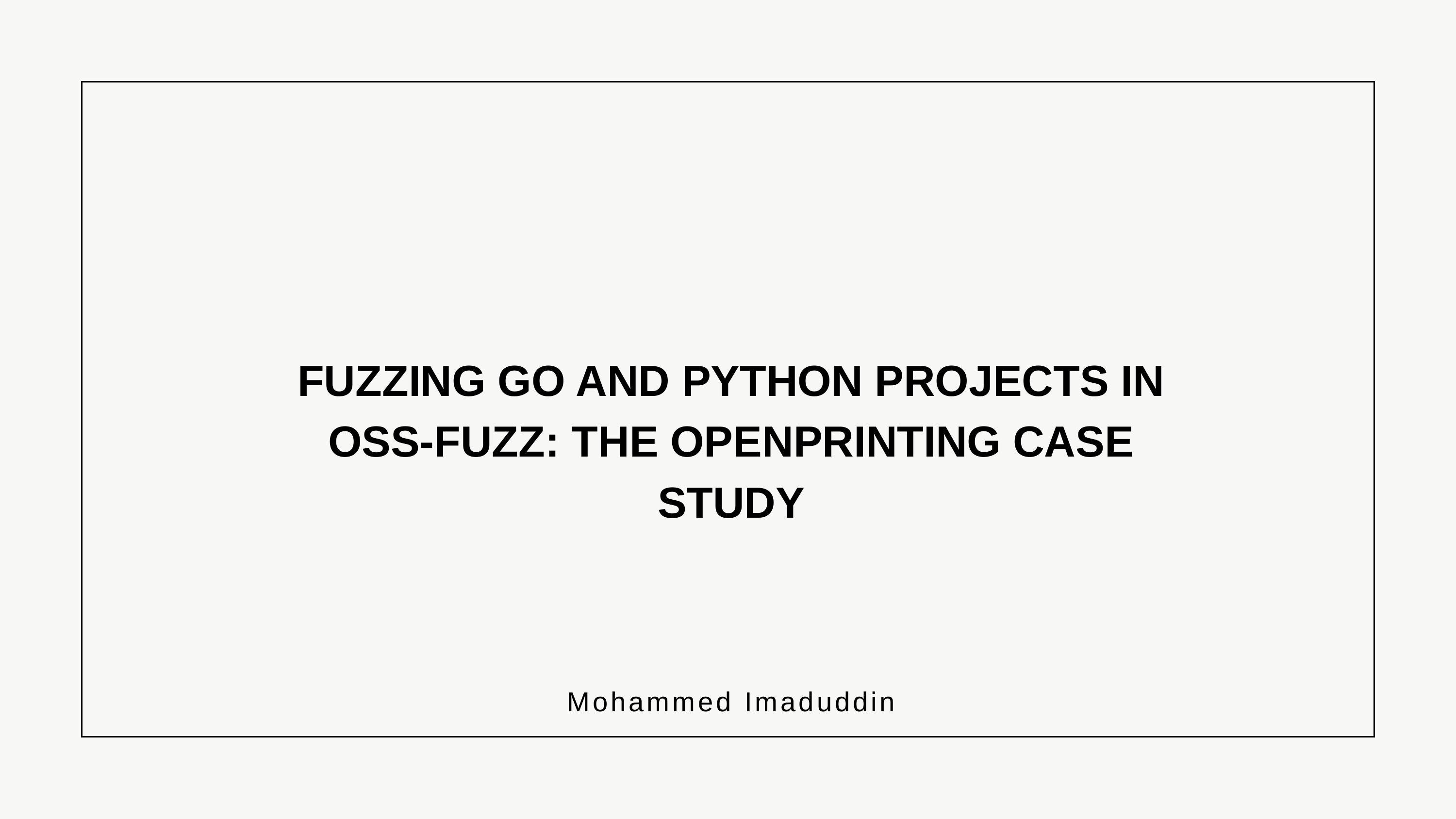

FUZZING GO AND PYTHON PROJECTS IN OSS-FUZZ: THE OPENPRINTING CASE STUDY
Mohammed Imaduddin